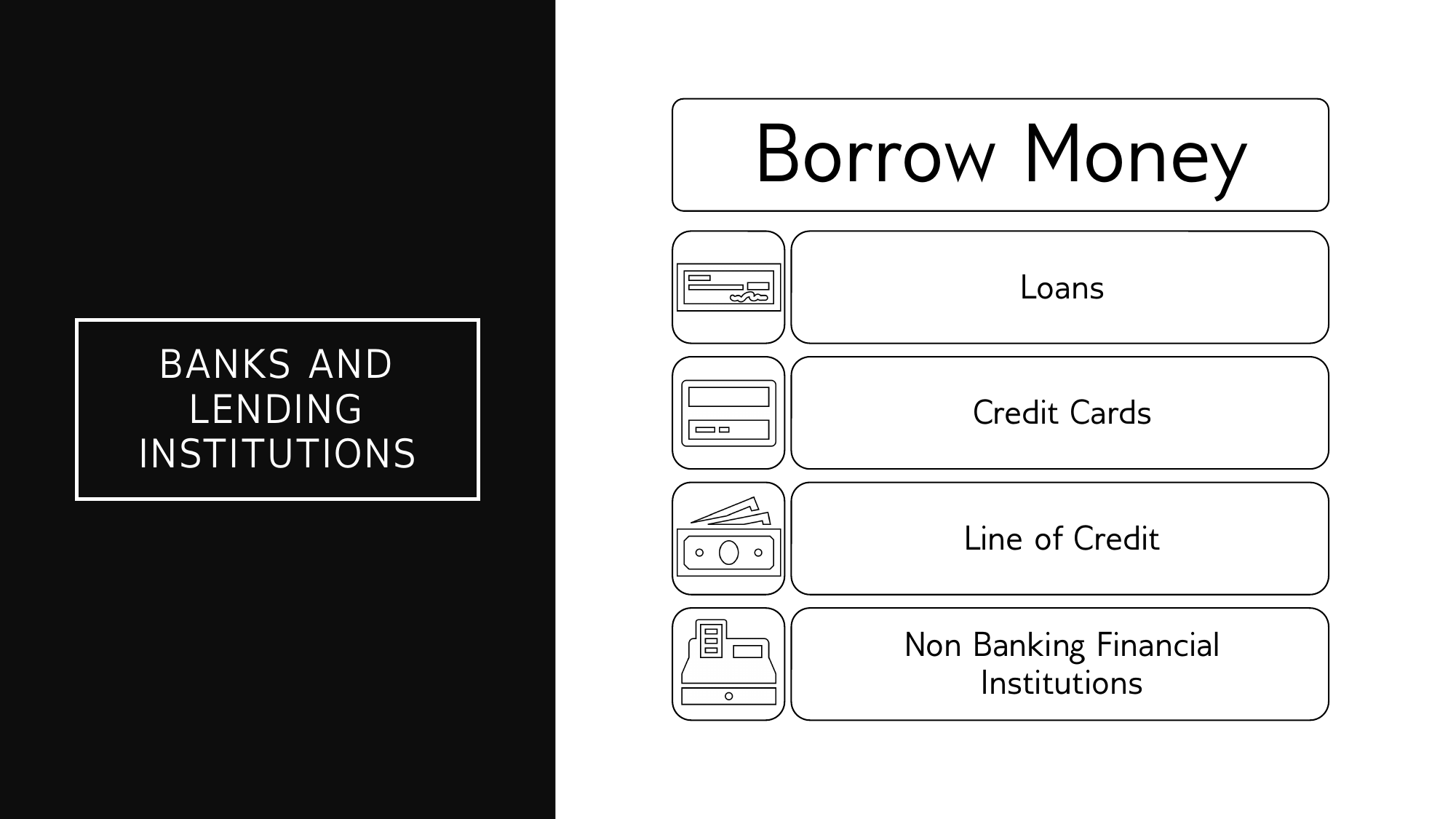

Borrow Money
Loans
Credit Cards
Line of Credit
Non Banking Financial Institutions
# Banks and lending institutions